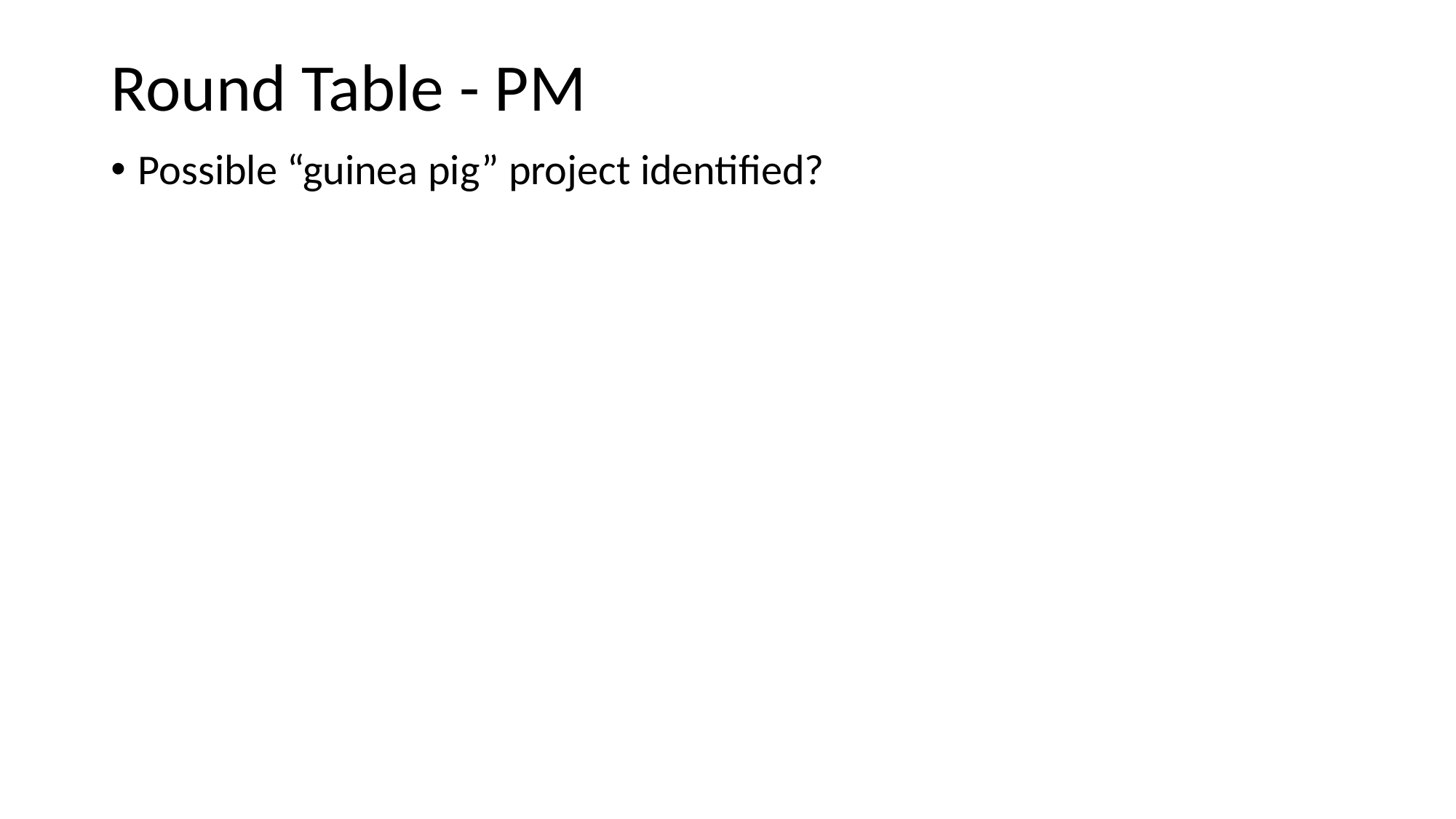

# Round Table - PM
Possible “guinea pig” project identified?